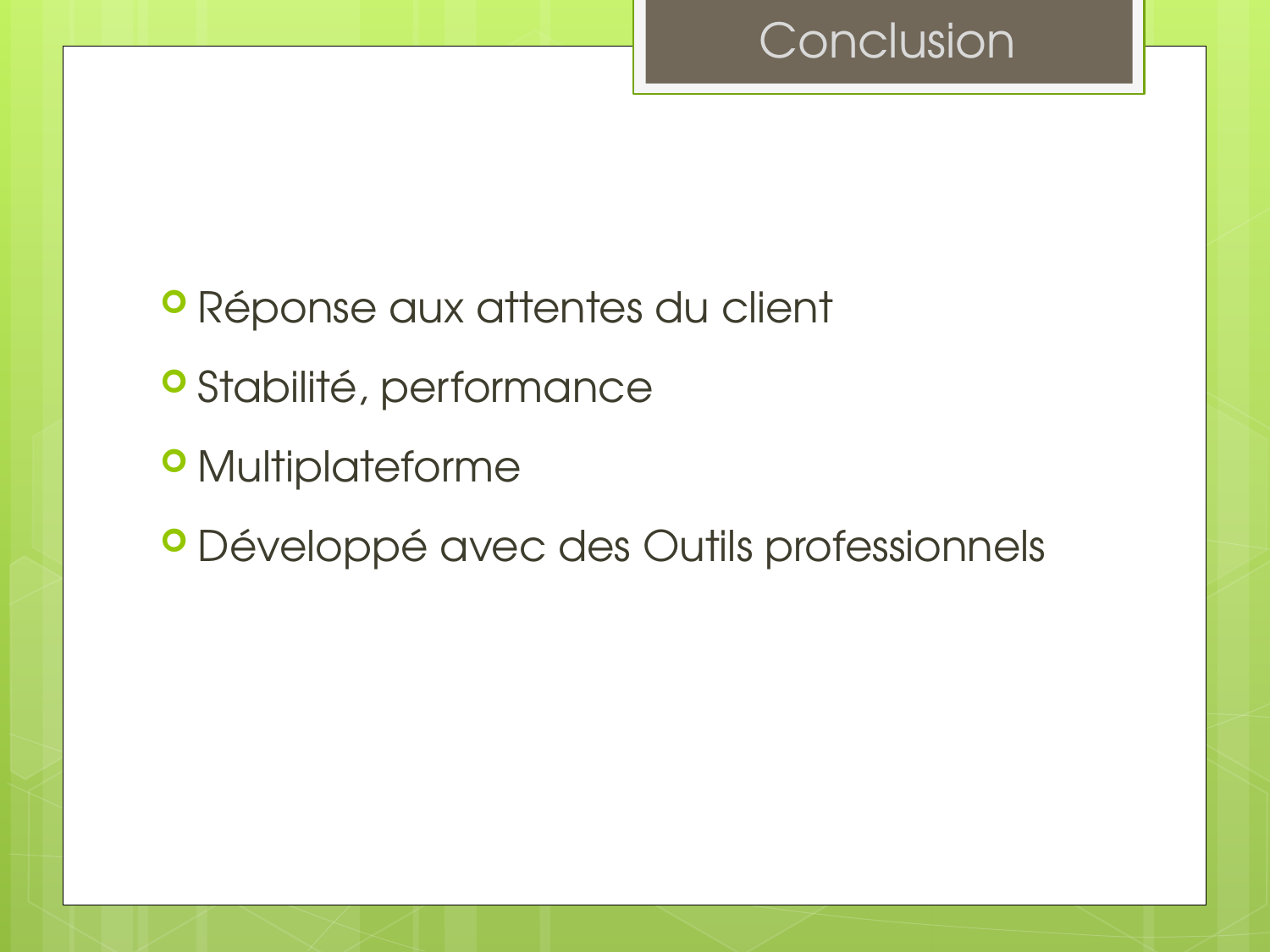

# Conclusion

Réponse aux attentes du client
Stabilité, performance
Multiplateforme
Développé avec des Outils professionnels